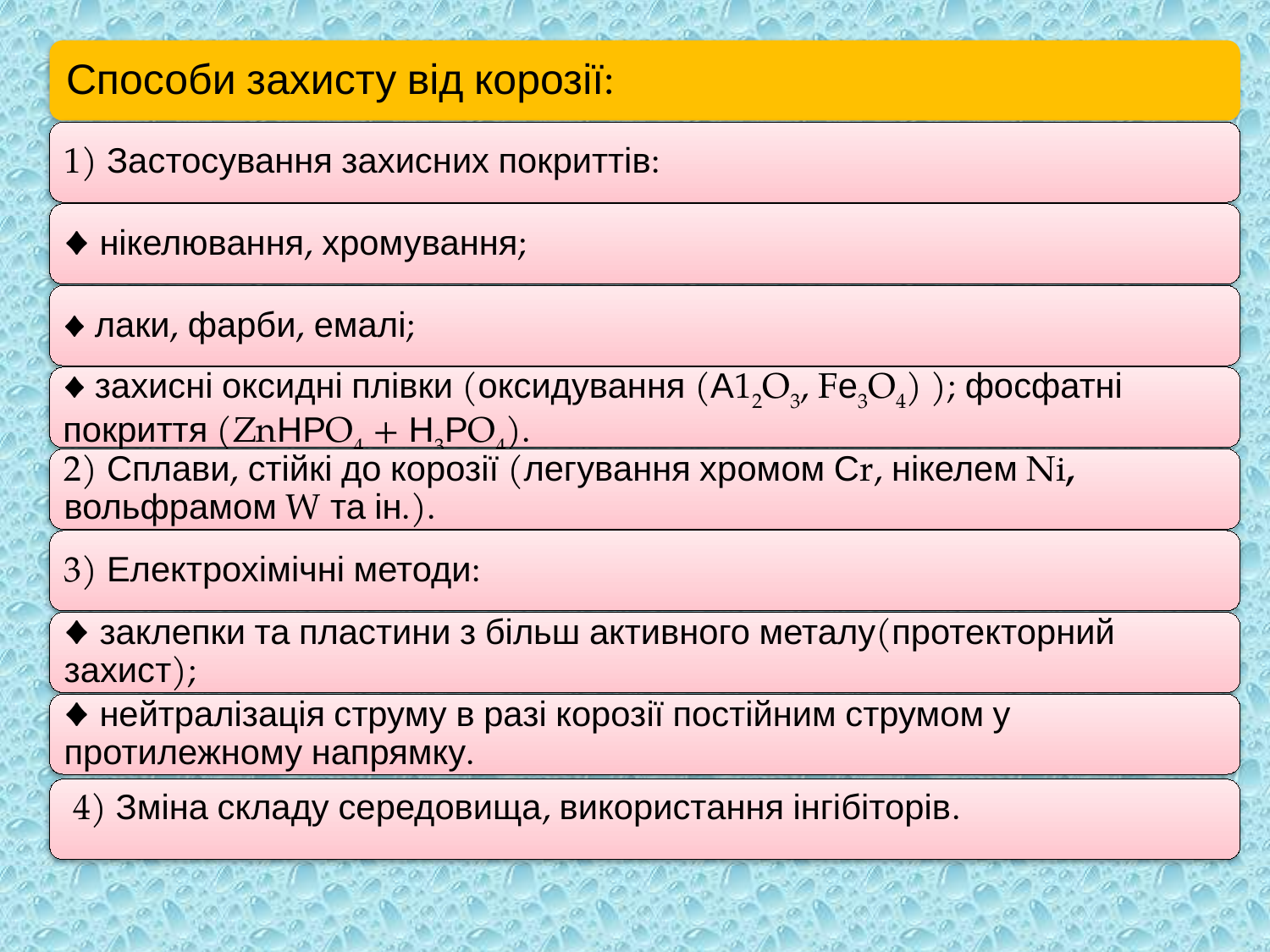

#
Способи захисту від корозії:
1) Застосування захисних покриттів:
♦ нікелювання, хромування;
♦ лаки, фарби, емалі;
♦ захисні оксидні плівки (оксидування (А12O3, Fе3O4) ); фосфатні покриття (ZnНРO4 + Н3РO4).
2) Сплави, стійкі до корозії (легування хромом Сr, нікелем Ni, вольфрамом W та ін.).
3) Електрохімічні методи:
♦ заклепки та пластини з більш активного металу(протекторний захист);
♦ нейтралізація струму в разі корозії постійним струмом у протилежному напрямку.

 4) Зміна складу середовища, використання інгібіторів.